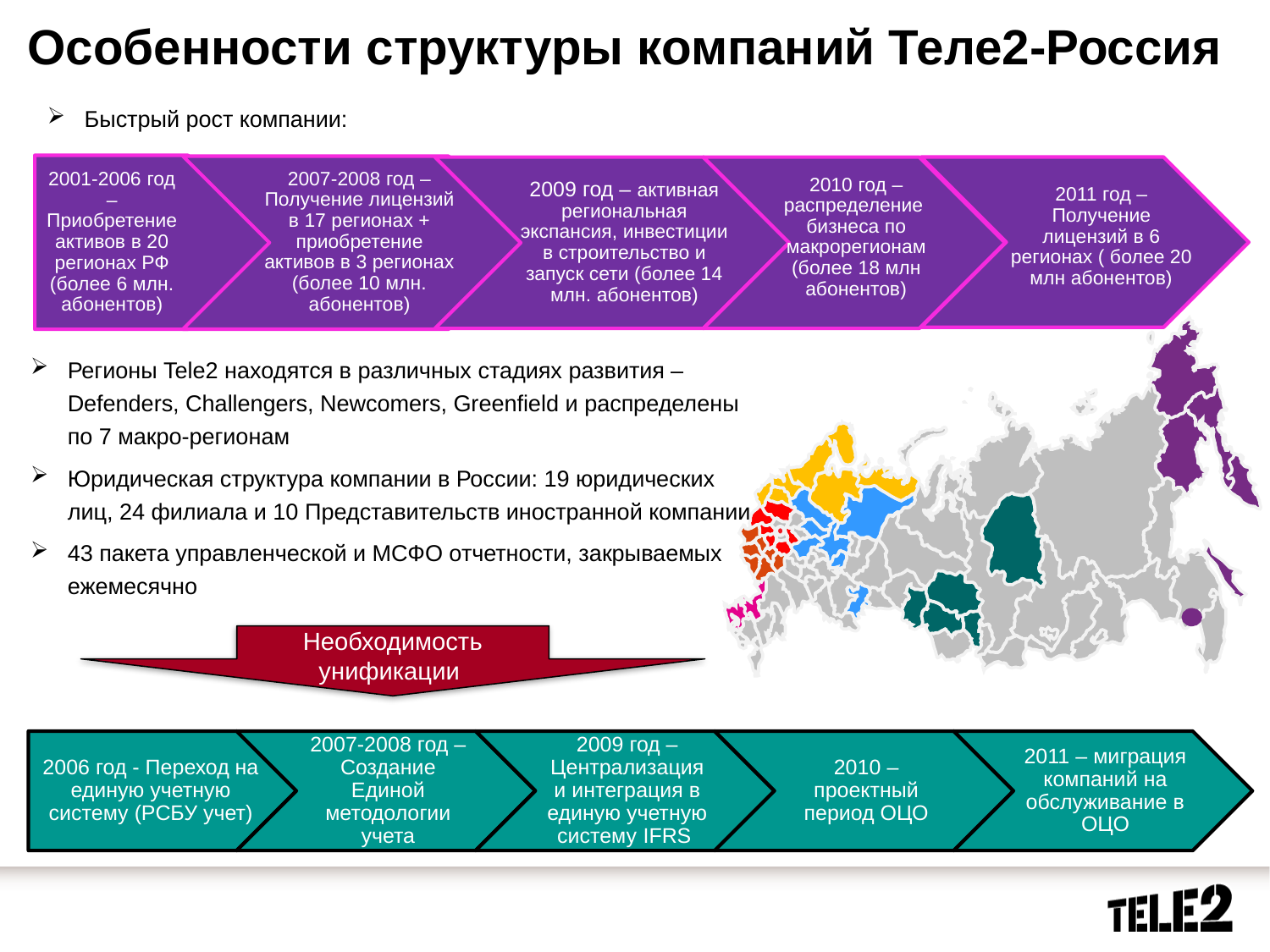

Особенности структуры компаний Теле2-Россия

Быстрый рост компании:
2010 год – распределение  бизнеса по макрорегионам (более 18 млн абонентов)

2001-2006 год – Приобретение активов в 20 регионах РФ (более 6 млн. абонентов)
2009 год – активная региональная экспансия, инвестиции в строительство и запуск сети (более 14 млн. абонентов)

2007-2008 год – Получение лицензий в 17 регионах + приобретение активов в 3 регионах (более 10 млн. абонентов)

2011 год – Получение лицензий в 6 регионах ( более 20 млн абонентов)

Регионы Tele2 находятся в различных стадиях развития – Defenders, Challengers, Newcomers, Greenfield и распределены по 7 макро-регионам
Юридическая структура компании в России: 19 юридических лиц, 24 филиала и 10 Представительств иностранной компании
43 пакета управленческой и МСФО отчетности, закрываемых ежемесячно
Необходимость
унификации
2006 год - Переход на единую учетную систему (РСБУ учет)
2007-2008 год – Создание Единой методологии учета
2009 год – Централизация и интеграция в единую учетную систему IFRS
2010 – проектный период ОЦО
2011 – миграция компаний на обслуживание в ОЦО